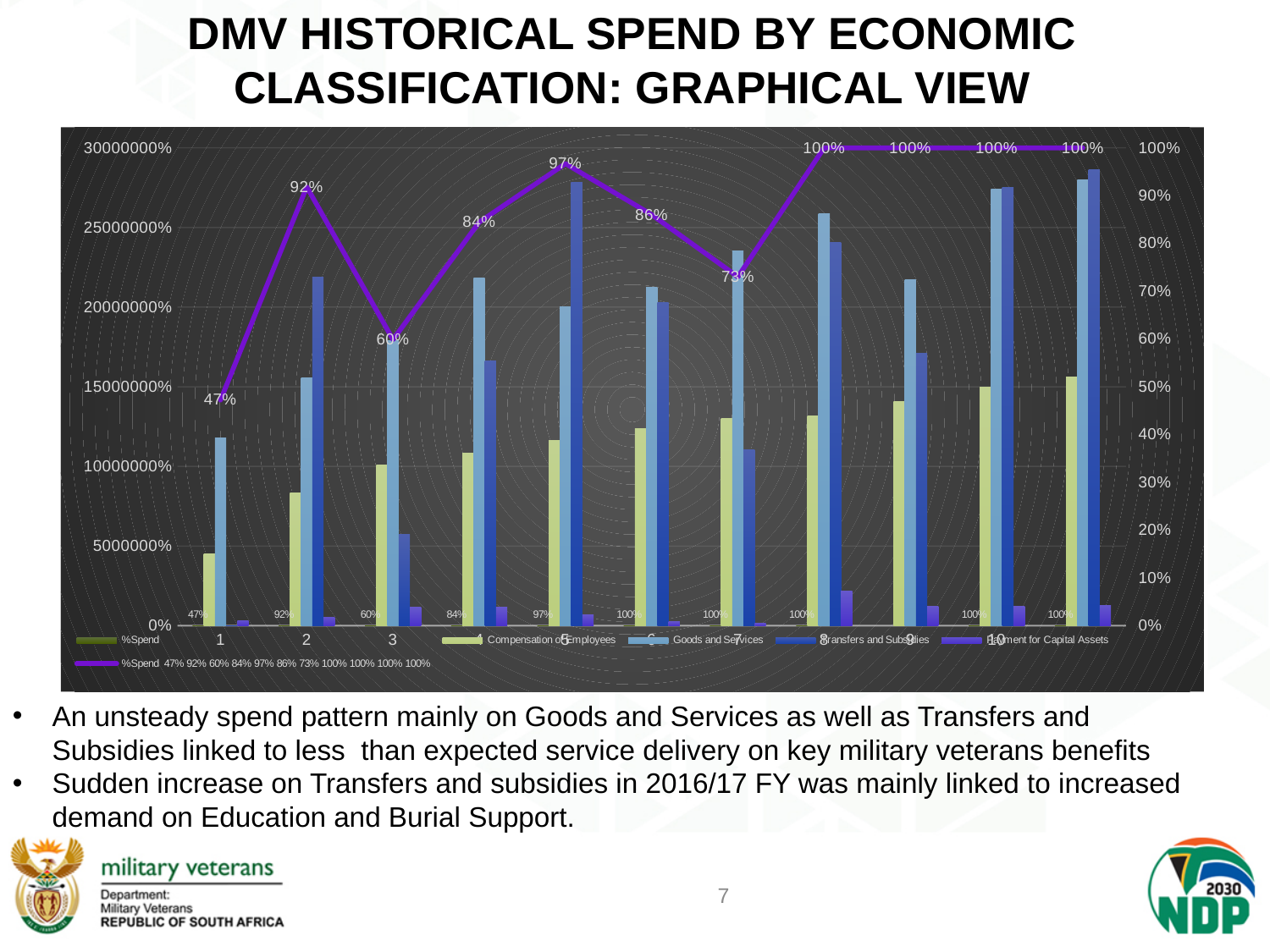

# DMV HISTORICAL SPEND BY ECONOMIC CLASSIFICATION: GRAPHICAL VIEW

### Chart

| Category | %Spend | Compensation of Employees | Goods and Services | Transfers and Subsidies | Payment for Capital Assets | %Spend  |
|---|---|---|---|---|---|---|
An unsteady spend pattern mainly on Goods and Services as well as Transfers and Subsidies linked to less  than expected service delivery on key military veterans benefits
Sudden increase on Transfers and subsidies in 2016/17 FY was mainly linked to increased demand on Education and Burial Support.

7